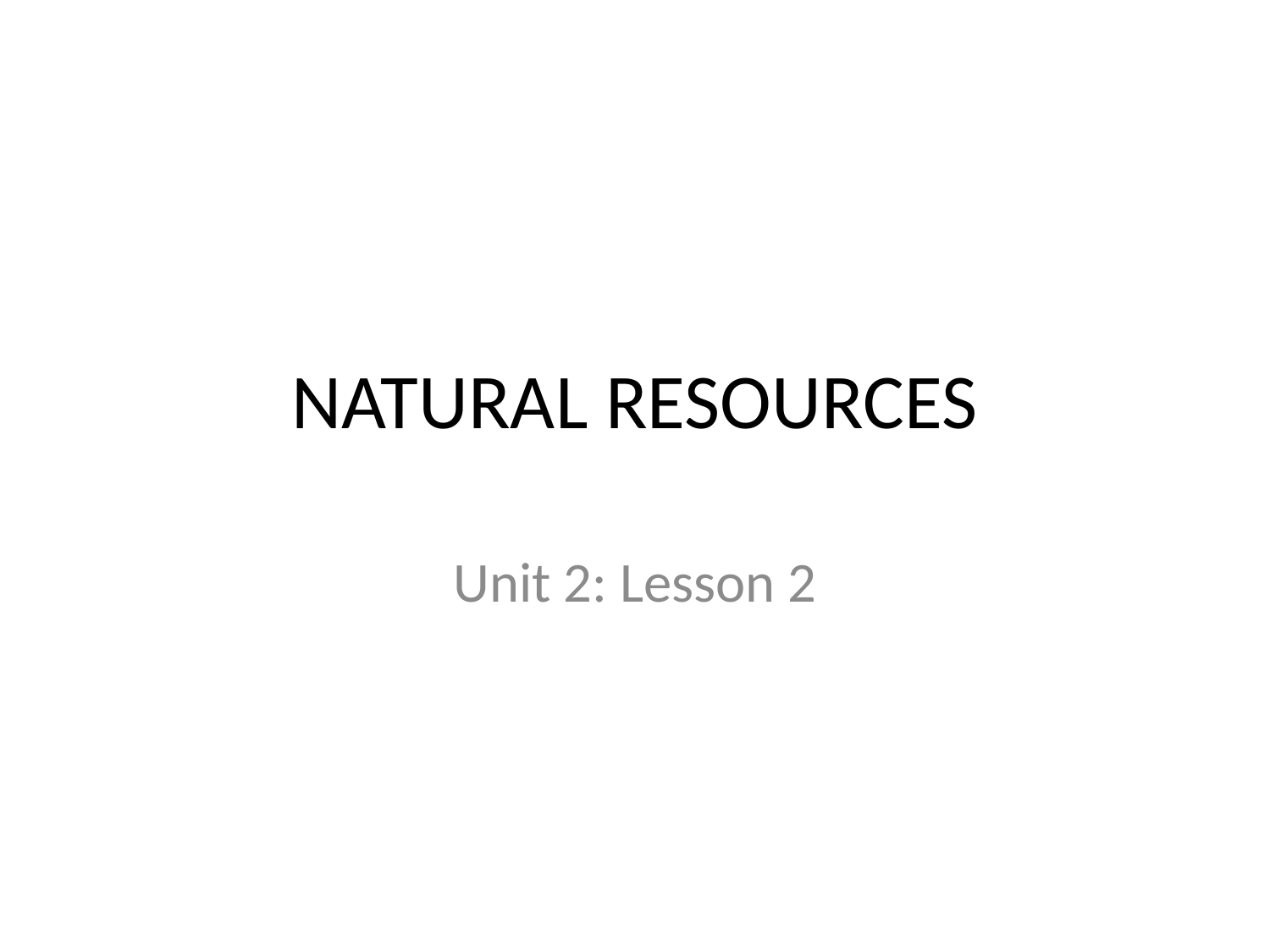

# NATURAL RESOURCES
Unit 2: Lesson 2